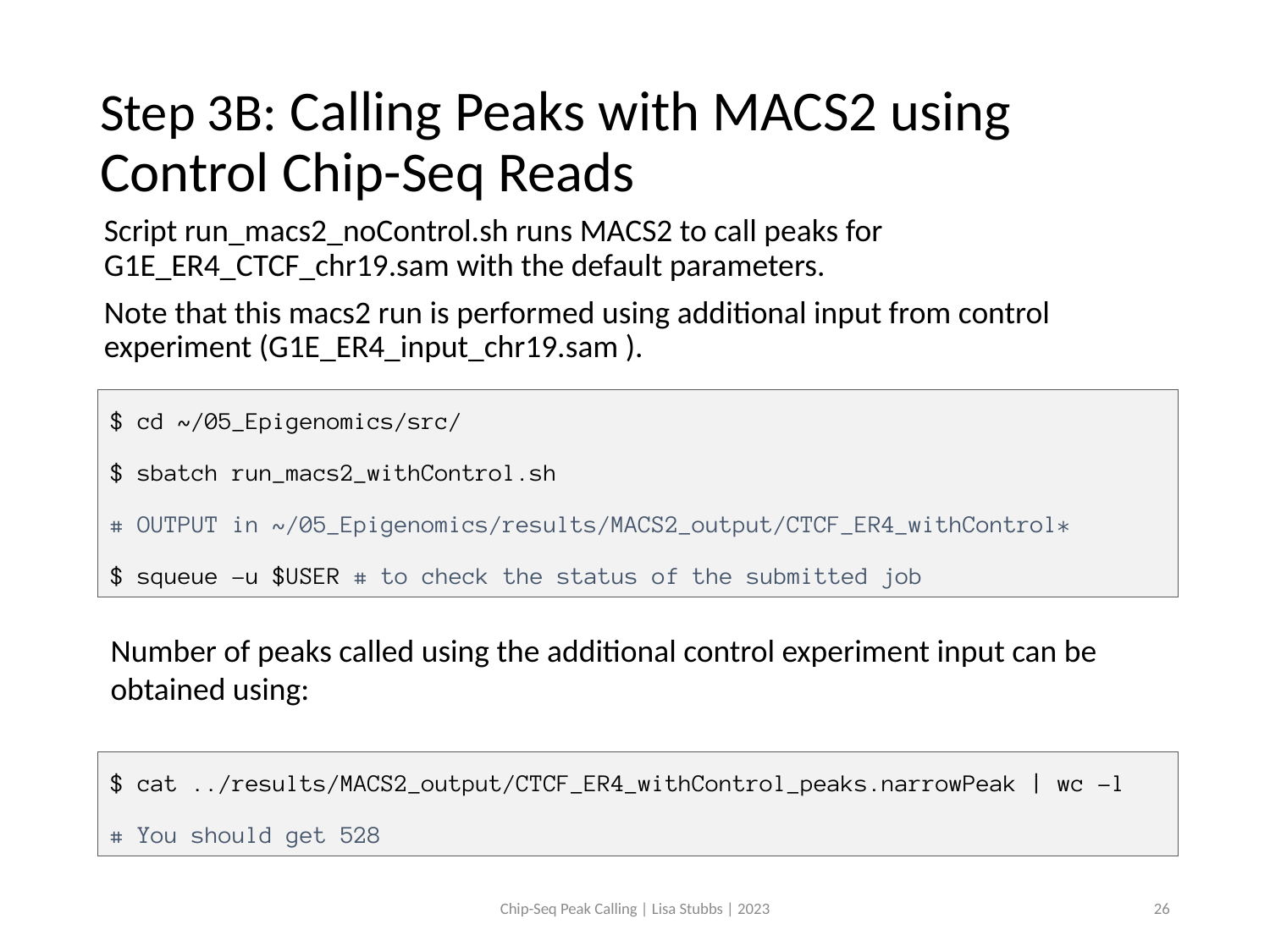

# Step 3B: Calling Peaks with MACS2 using Control Chip-Seq Reads
Script run_macs2_noControl.sh runs MACS2 to call peaks for G1E_ER4_CTCF_chr19.sam with the default parameters.
Note that this macs2 run is performed using additional input from control experiment (G1E_ER4_input_chr19.sam ).
$ cd ~/05_Epigenomics/src/
$ sbatch run_macs2_withControl.sh
# OUTPUT in ~/05_Epigenomics/results/MACS2_output/CTCF_ER4_withControl*
$ squeue –u $USER # to check the status of the submitted job

Number of peaks called using the additional control experiment input can be obtained using:
$ cat ../results/MACS2_output/CTCF_ER4_withControl_peaks.narrowPeak | wc -l
# You should get 528
Chip-Seq Peak Calling | Lisa Stubbs | 2023
26